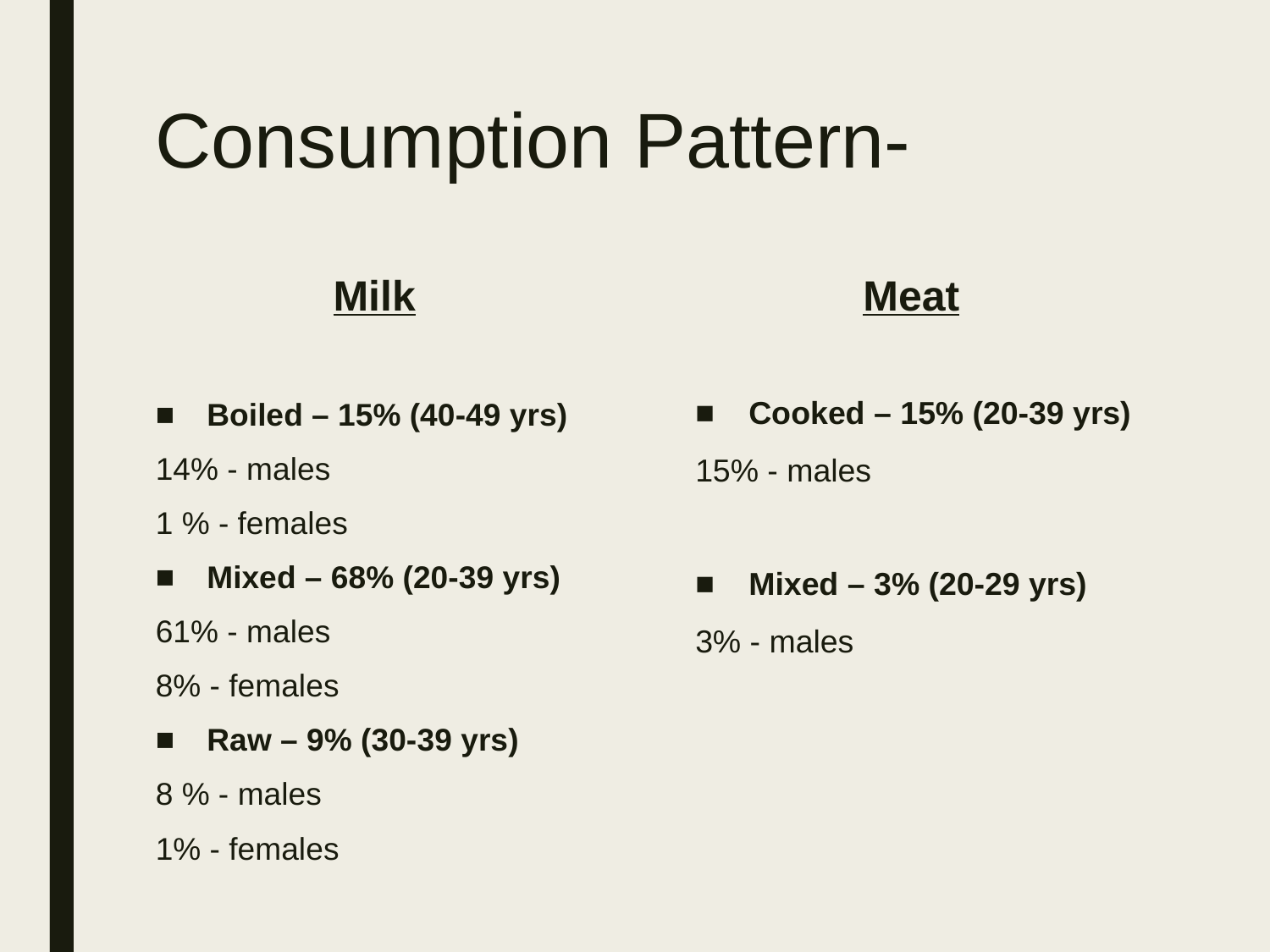

# Consumption Pattern-
Milk
Meat
Cooked – 15% (20-39 yrs)
15% - males

Mixed – 3% (20-29 yrs)
3% - males

Boiled – 15% (40-49 yrs)
14% - males
1 % - females
Mixed – 68% (20-39 yrs)
61% - males
8% - females
Raw – 9% (30-39 yrs)
8 % - males
1% - females